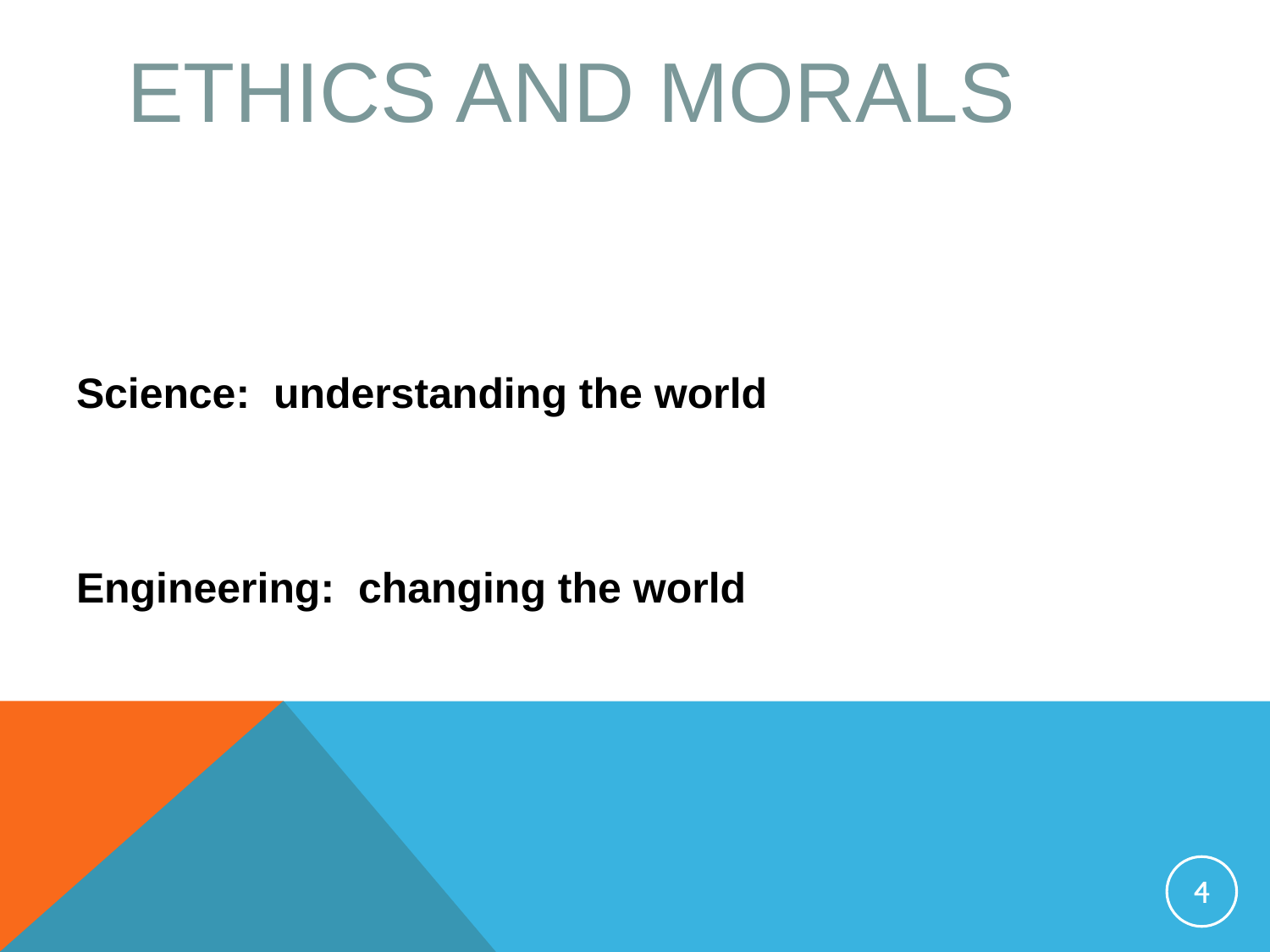

# Ethics and Morals

Science:  understanding the world

Engineering:  changing the world
4